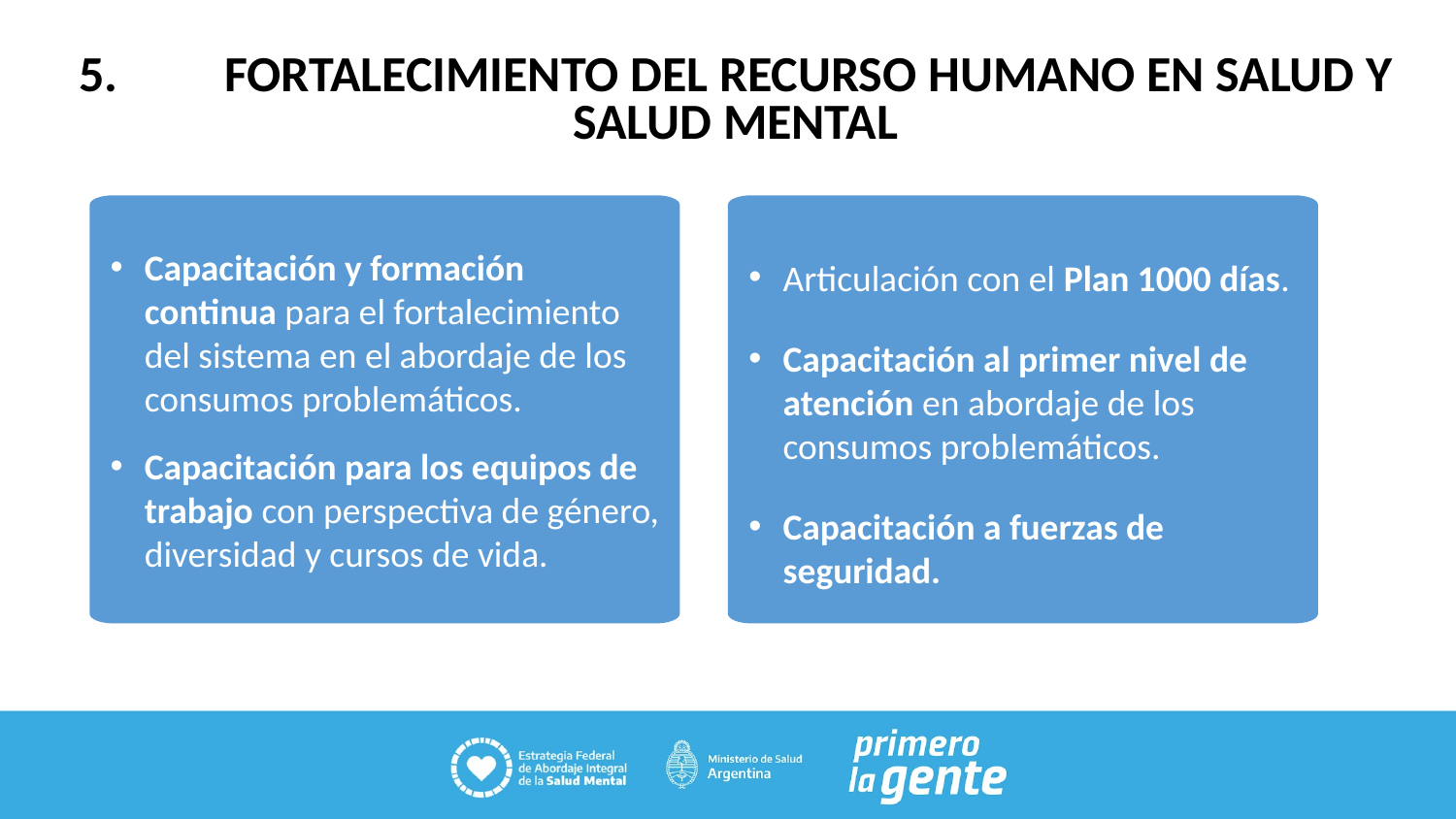

5.	FORTALECIMIENTO DEL RECURSO HUMANO EN SALUD Y SALUD MENTAL
Capacitación y formación continua para el fortalecimiento del sistema en el abordaje de los consumos problemáticos.

Capacitación para los equipos de trabajo con perspectiva de género, diversidad y cursos de vida.

Articulación con el Plan 1000 días.

Capacitación al primer nivel de atención en abordaje de los consumos problemáticos.

Capacitación a fuerzas de seguridad.